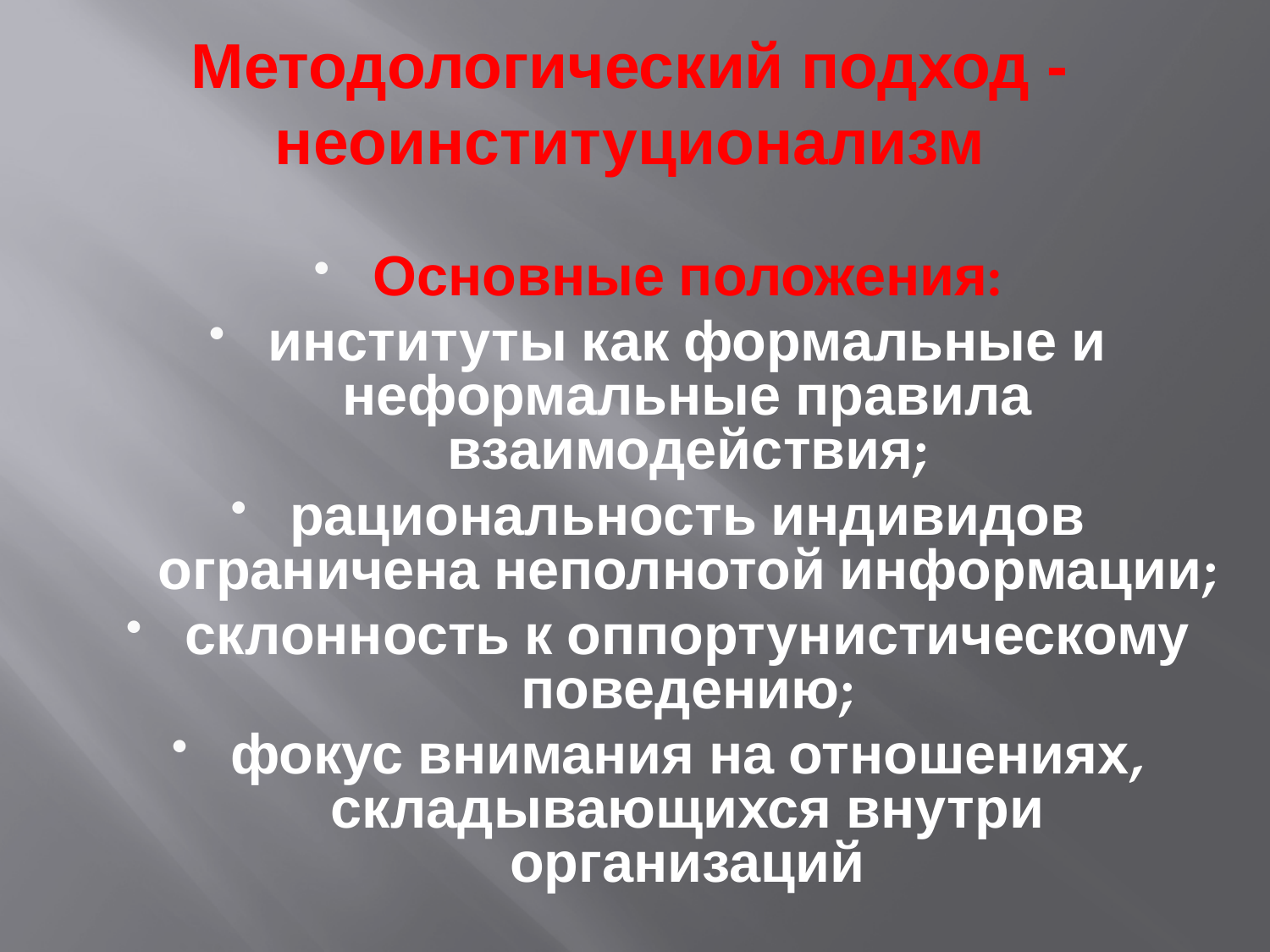

# Методологический подход - неоинституционализм
Основные положения:
институты как формальные и неформальные правила взаимодействия;
рациональность индивидов ограничена неполнотой информации;
склонность к оппортунистическому поведению;
фокус внимания на отношениях, складывающихся внутри организаций